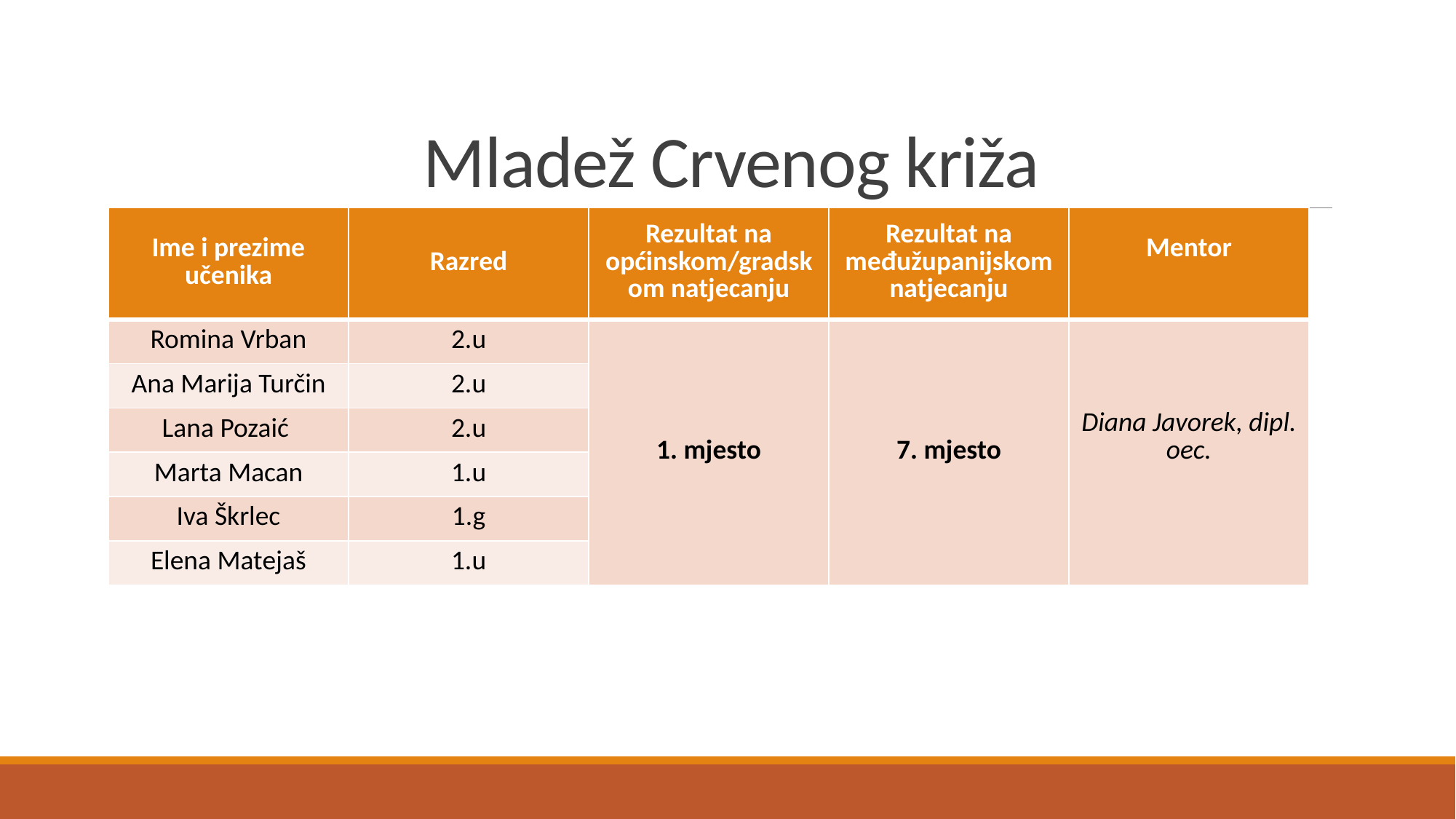

# Mladež Crvenog križa
| Ime i prezime učenika | Razred | Rezultat na općinskom/gradskom natjecanju | Rezultat na međužupanijskom natjecanju | Mentor |
| --- | --- | --- | --- | --- |
| Romina Vrban | 2.u | 1. mjesto | 7. mjesto | Diana Javorek, dipl. oec. |
| Ana Marija Turčin | 2.u |  |  |  |
| Lana Pozaić | 2.u |  |  |  |
| Marta Macan | 1.u |  |  |  |
| Iva Škrlec | 1.g |  |  |  |
| Elena Matejaš | 1.u |  |  |  |